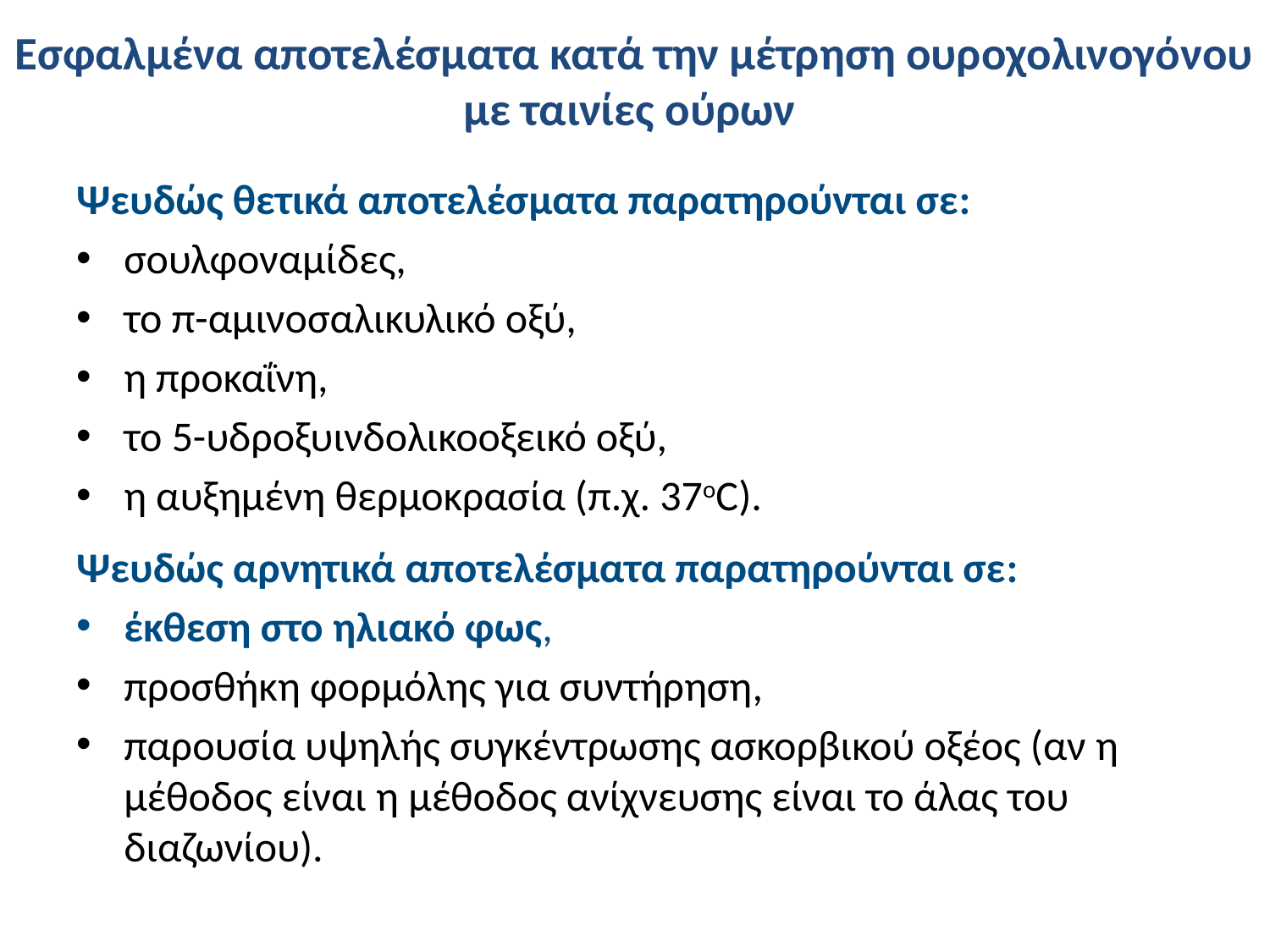

# Εσφαλμένα αποτελέσματα κατά την μέτρηση ουροχολινογόνου με ταινίες ούρων
Ψευδώς θετικά αποτελέσματα παρατηρούνται σε:
σουλφοναμίδες,
το π-αμινοσαλικυλικό οξύ,
η προκαΐνη,
το 5-υδροξυινδολικοοξεικό οξύ,
η αυξημένη θερμοκρασία (π.χ. 37oC).
Ψευδώς αρνητικά αποτελέσματα παρατηρούνται σε:
έκθεση στο ηλιακό φως,
προσθήκη φορμόλης για συντήρηση,
παρουσία υψηλής συγκέντρωσης ασκορβικού οξέος (αν η μέθοδος είναι η μέθοδος ανίχνευσης είναι το άλας του διαζωνίου).